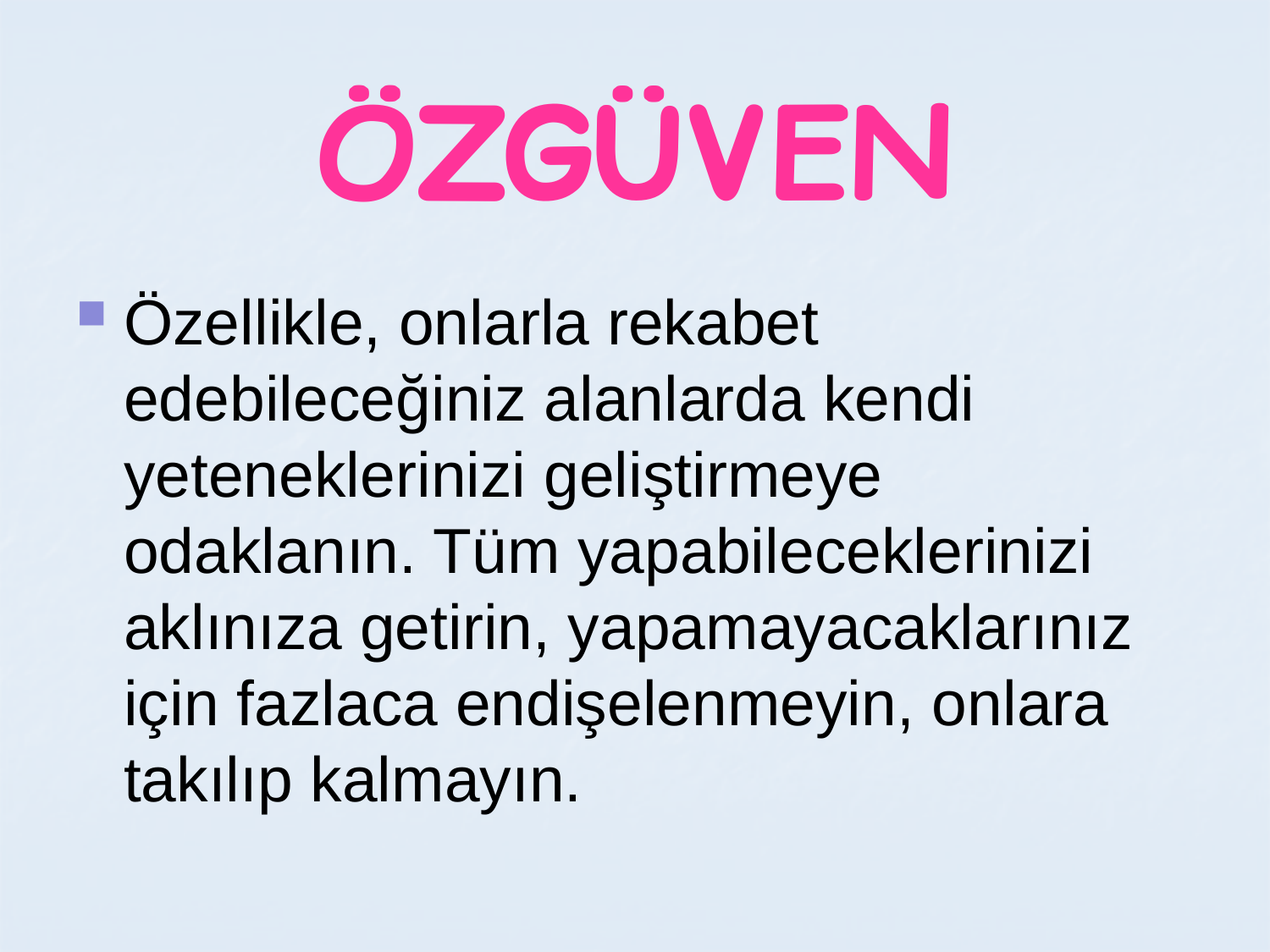

# ÖZGÜVEN
Özellikle, onlarla rekabet edebileceğiniz alanlarda kendi yeteneklerinizi geliştirmeye odaklanın. Tüm yapabileceklerinizi aklınıza getirin, yapamayacaklarınız için fazlaca endişelenmeyin, onlara takılıp kalmayın.